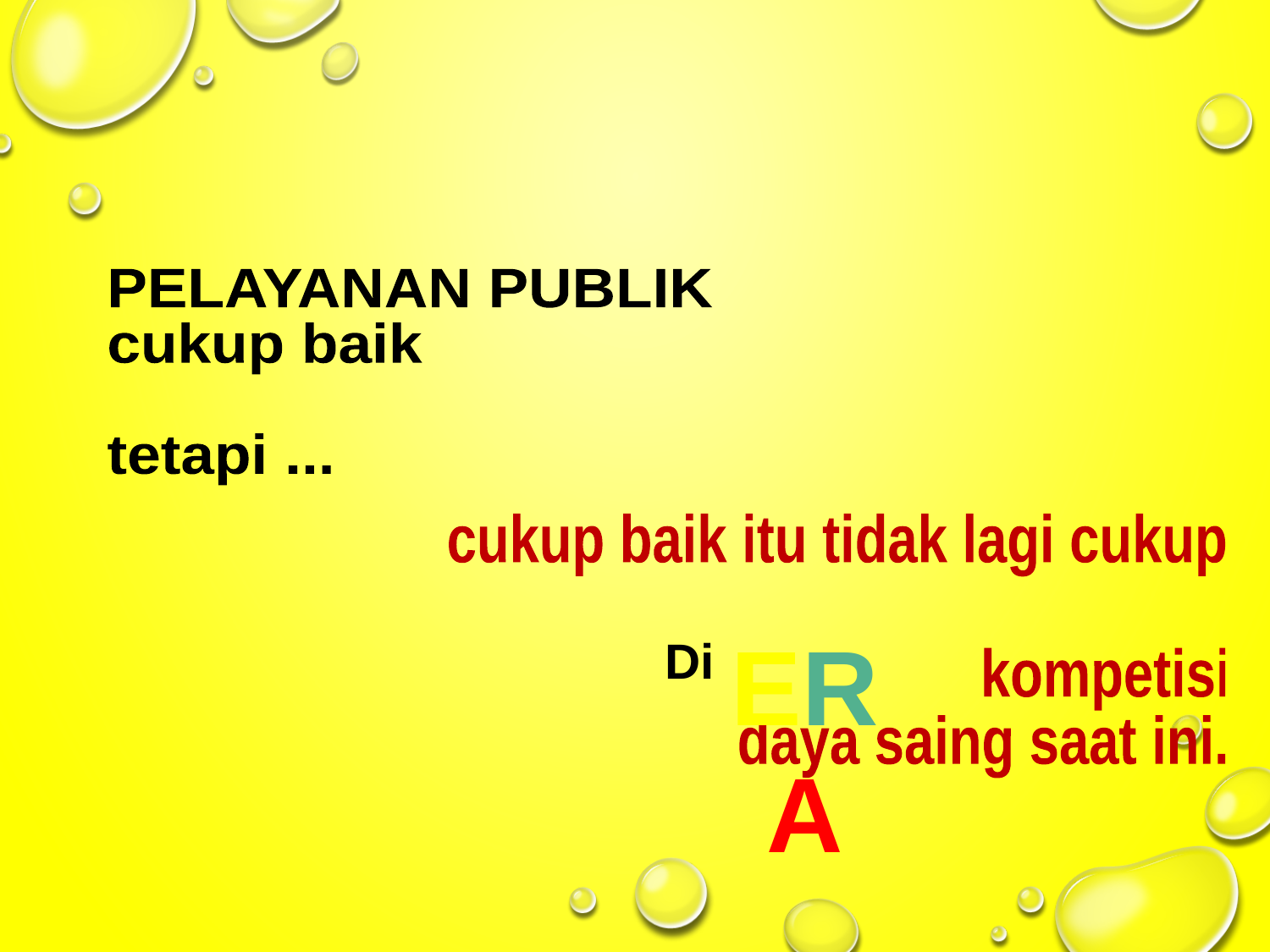

PELAYANAN PUBLIK
cukup baik

tetapi ...
cukup baik itu tidak lagi cukup

kompetisi
daya saing saat ini.
ERA
Di